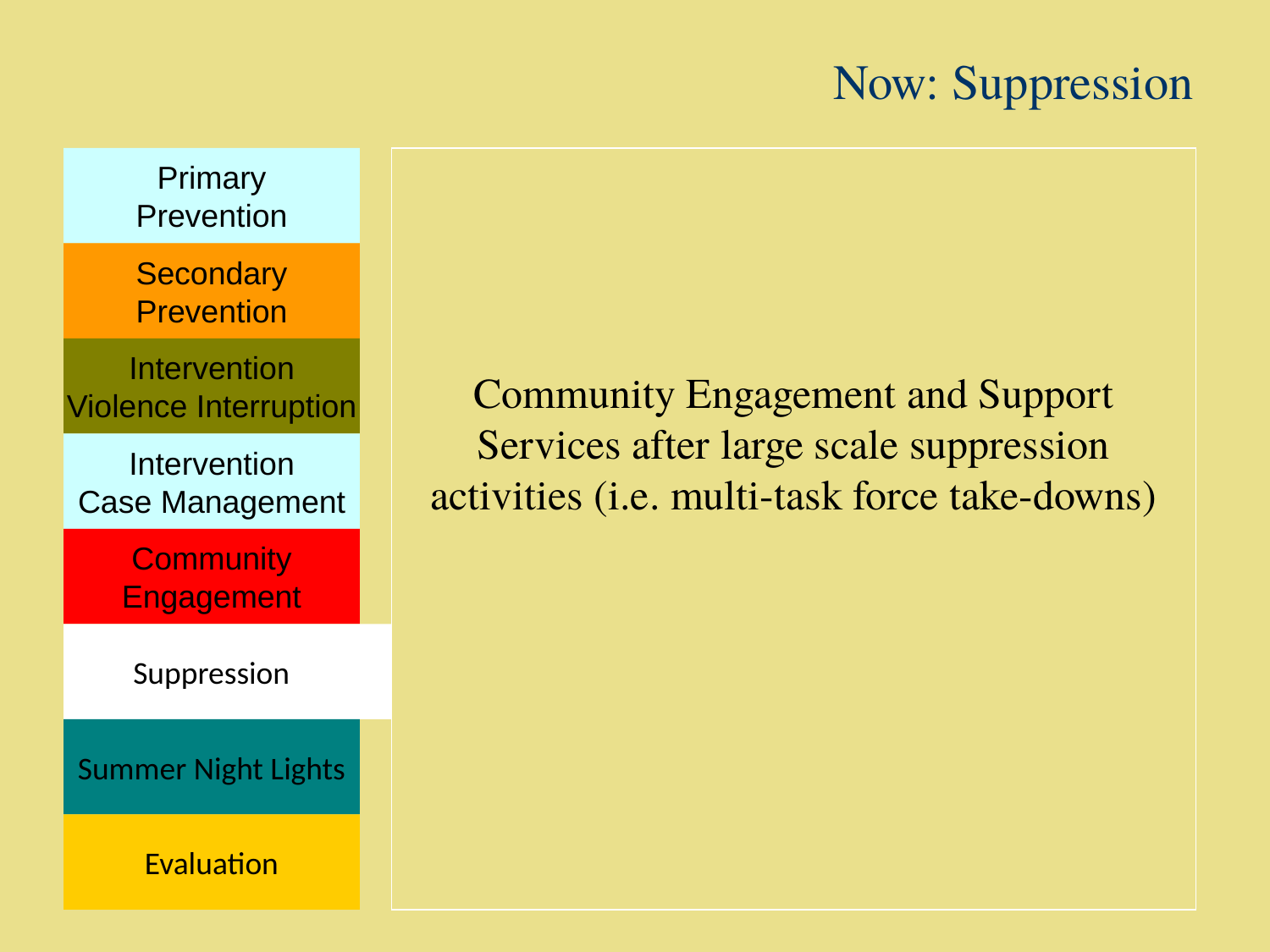

Now: Suppression
Primary
Prevention

Secondary
Prevention
Intervention
Violence Interruption
Community Engagement and Support Services after large scale suppression activities (i.e. multi-task force take-downs)
Intervention
Case Management
Community
Engagement
Suppression

Summer Night Lights
Evaluation